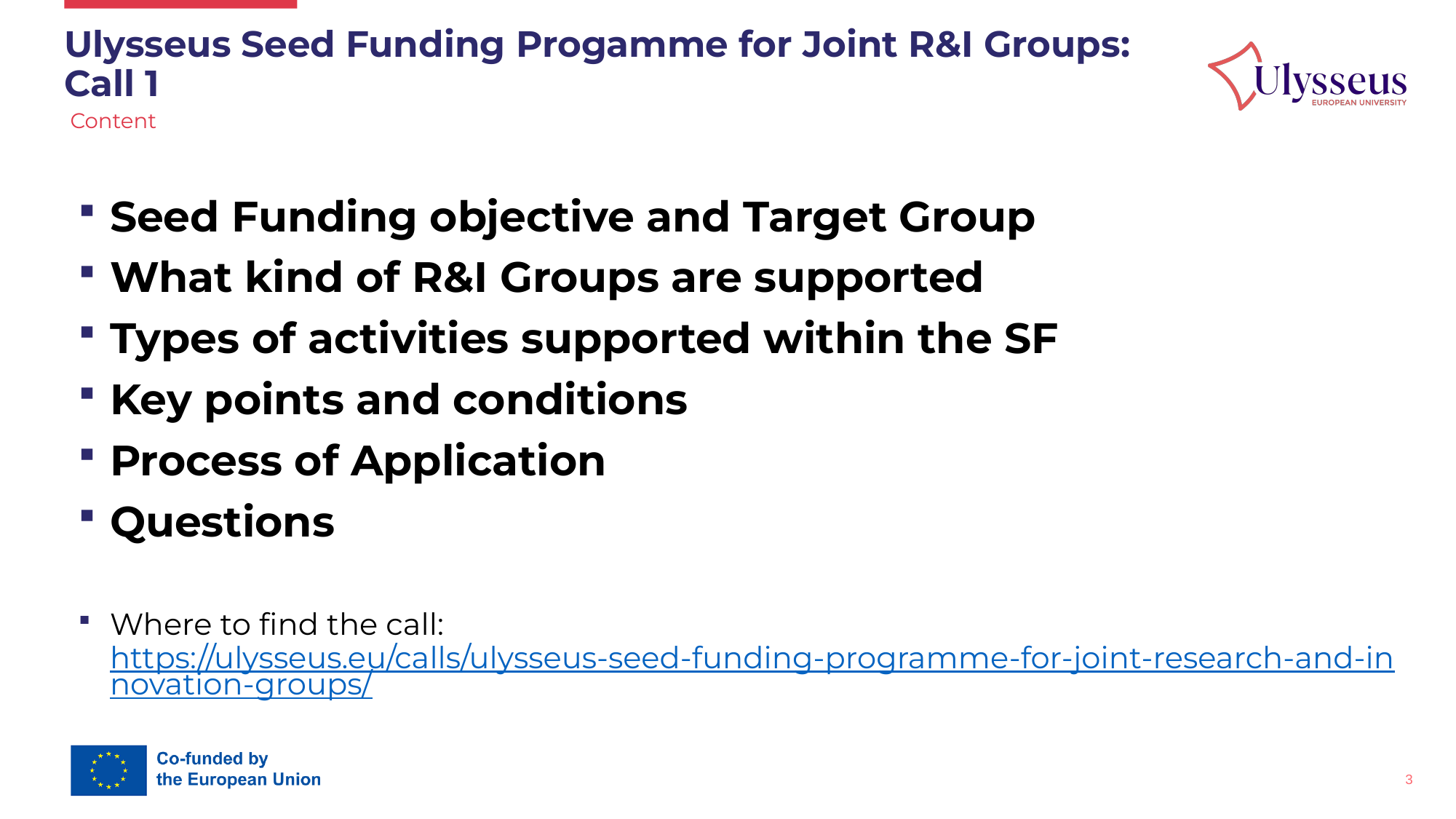

# Ulysseus Seed Funding Progamme for Joint R&I Groups: Call 1
Content
Seed Funding objective and Target Group
What kind of R&I Groups are supported
Types of activities supported within the SF
Key points and conditions
Process of Application
Questions

Where to find the call: https://ulysseus.eu/calls/ulysseus-seed-funding-programme-for-joint-research-and-innovation-groups/